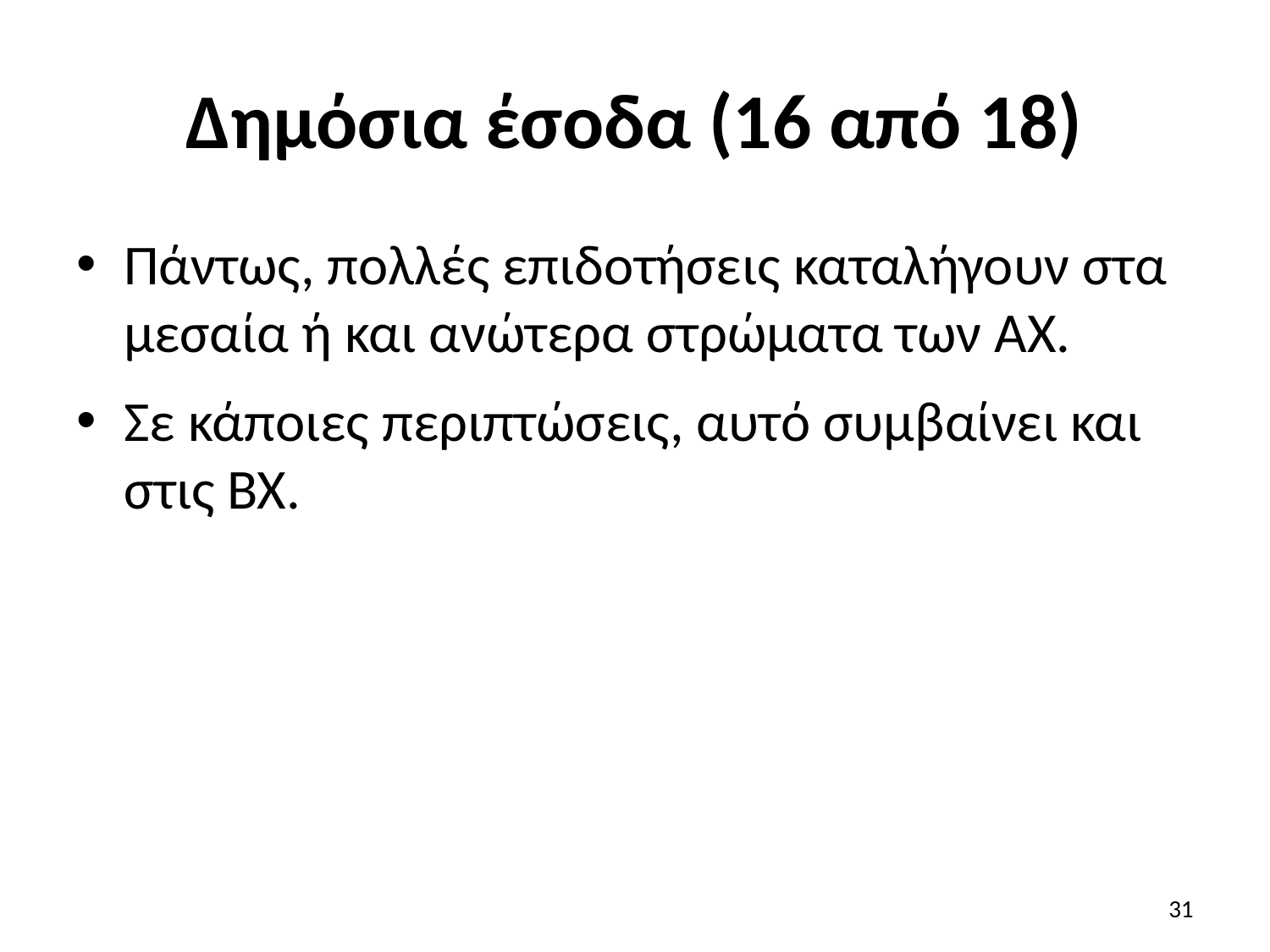

# Δημόσια έσοδα (16 από 18)
Πάντως, πολλές επιδοτήσεις καταλήγουν στα μεσαία ή και ανώτερα στρώματα των ΑΧ.
Σε κάποιες περιπτώσεις, αυτό συμβαίνει και στις ΒΧ.

31